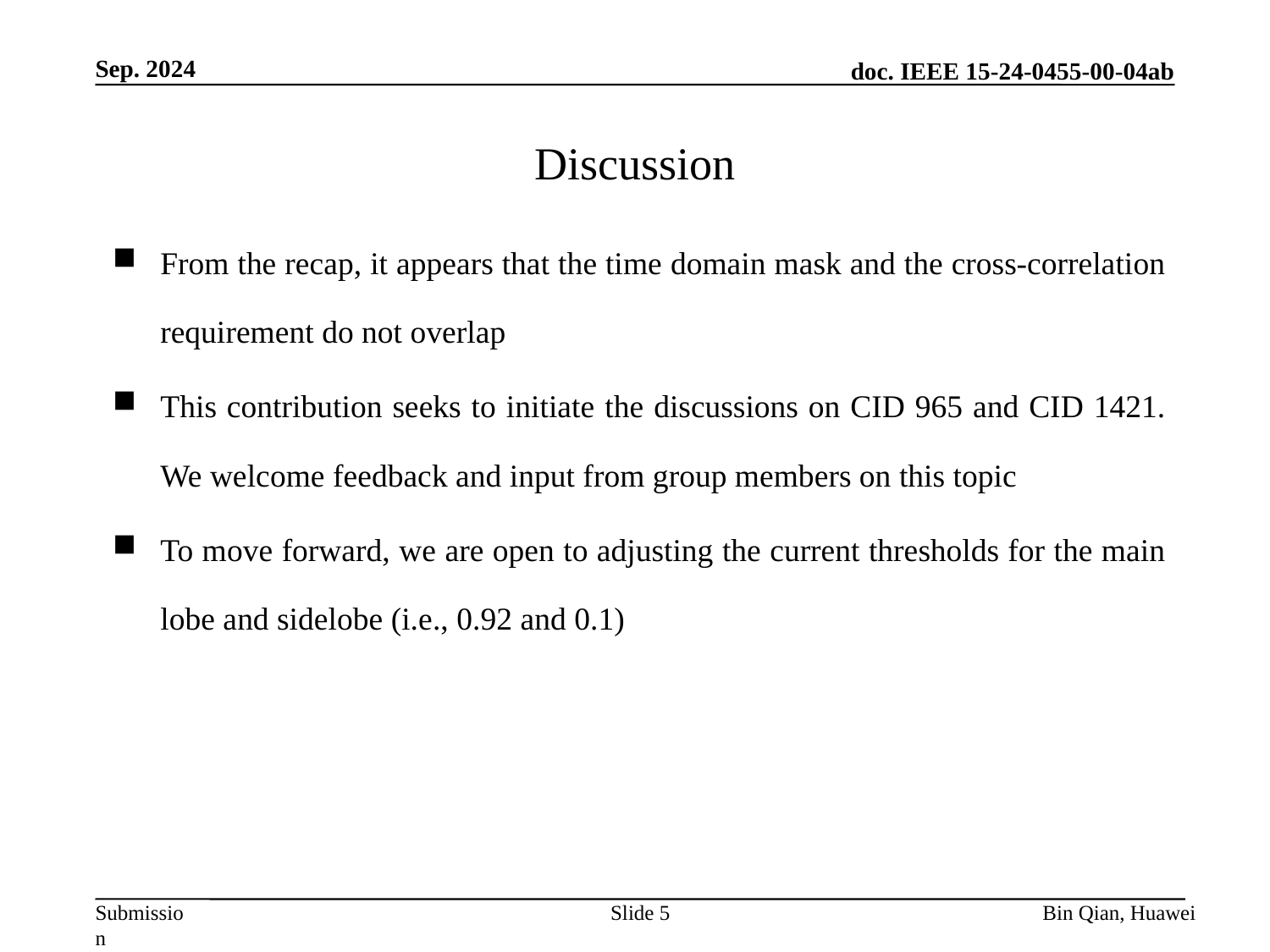

Sep. 2024
# Discussion
From the recap, it appears that the time domain mask and the cross-correlation requirement do not overlap
This contribution seeks to initiate the discussions on CID 965 and CID 1421. We welcome feedback and input from group members on this topic
To move forward, we are open to adjusting the current thresholds for the main lobe and sidelobe (i.e., 0.92 and 0.1)

Slide 5
Bin Qian, Huawei